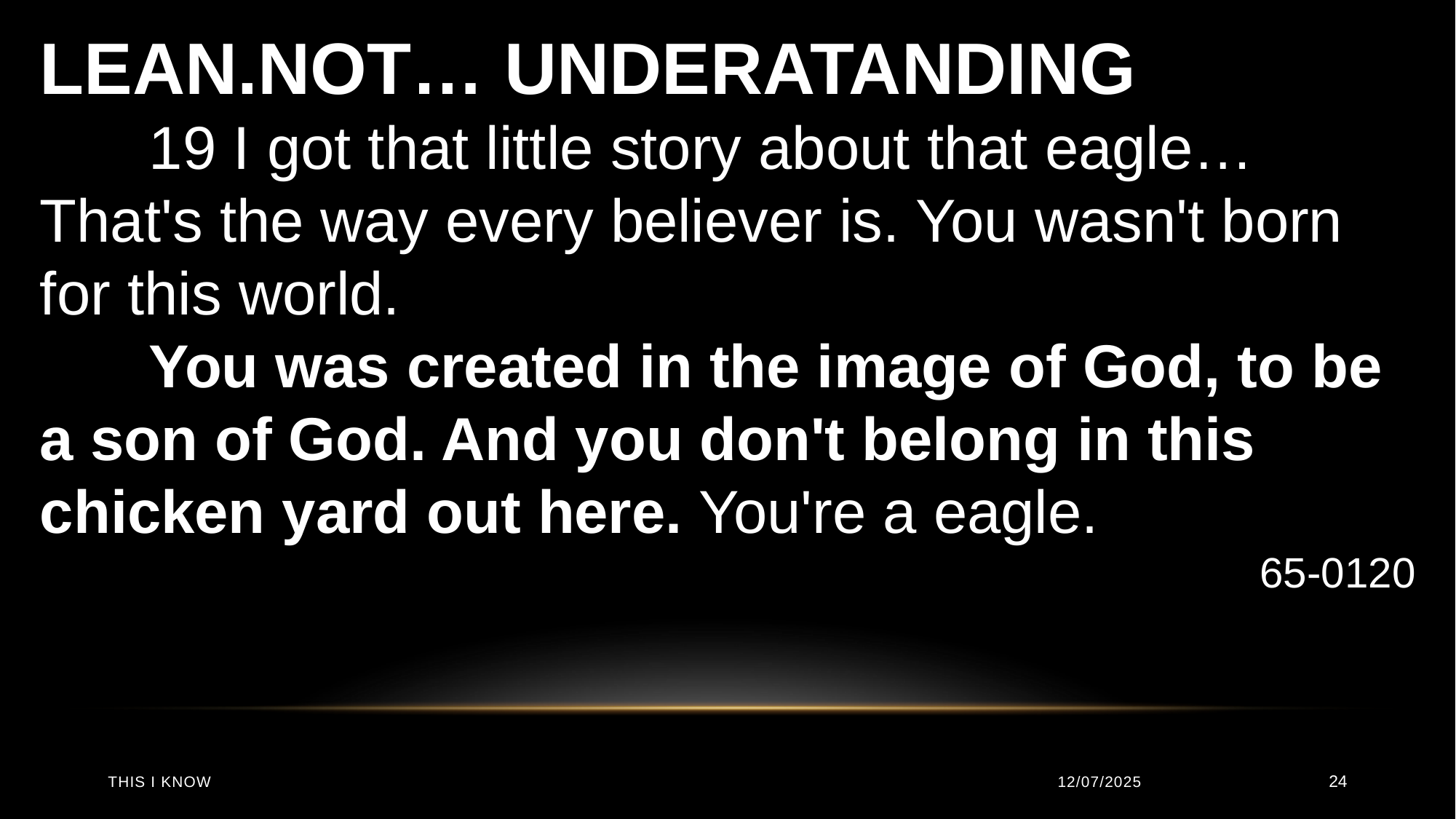

LEAN.NOT… UNDERATANDING
	19 I got that little story about that eagle…That's the way every believer is. You wasn't born for this world.
	You was created in the image of God, to be a son of God. And you don't belong in this chicken yard out here. You're a eagle.
65-0120
This I Know
12/07/2025
24